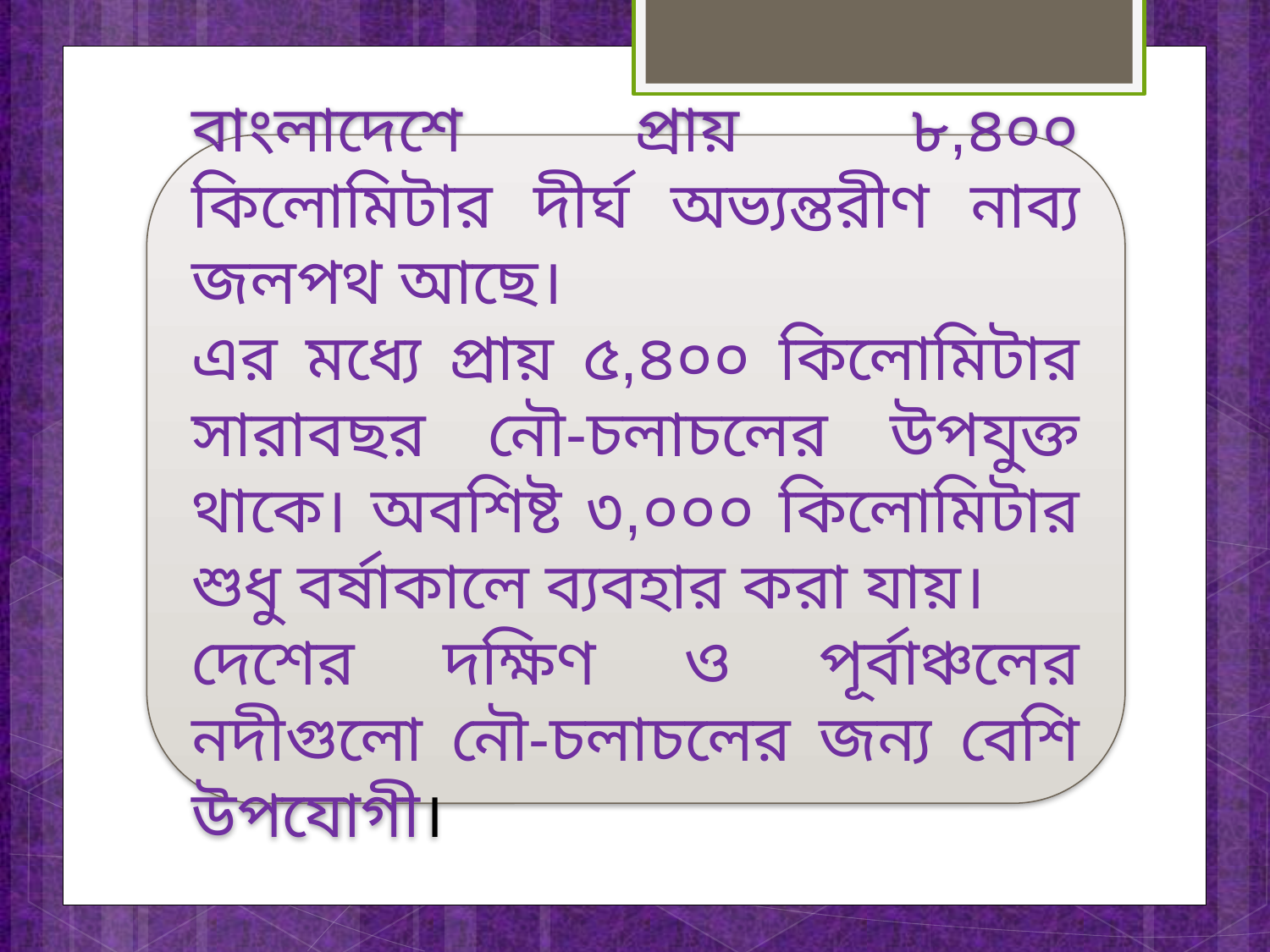

বাংলাদেশে প্রায় ৮,৪০০ কিলোমিটার দীর্ঘ অভ্যন্তরীণ নাব্য জলপথ আছে।
এর মধ্যে প্রায় ৫,৪০০ কিলোমিটার সারাবছর নৌ-চলাচলের উপযুক্ত থাকে। অবশিষ্ট ৩,০০০ কিলোমিটার শুধু বর্ষাকালে ব্যবহার করা যায়।
দেশের দক্ষিণ ও পূর্বাঞ্চলের নদীগুলো নৌ-চলাচলের জন্য বেশি উপযোগী।